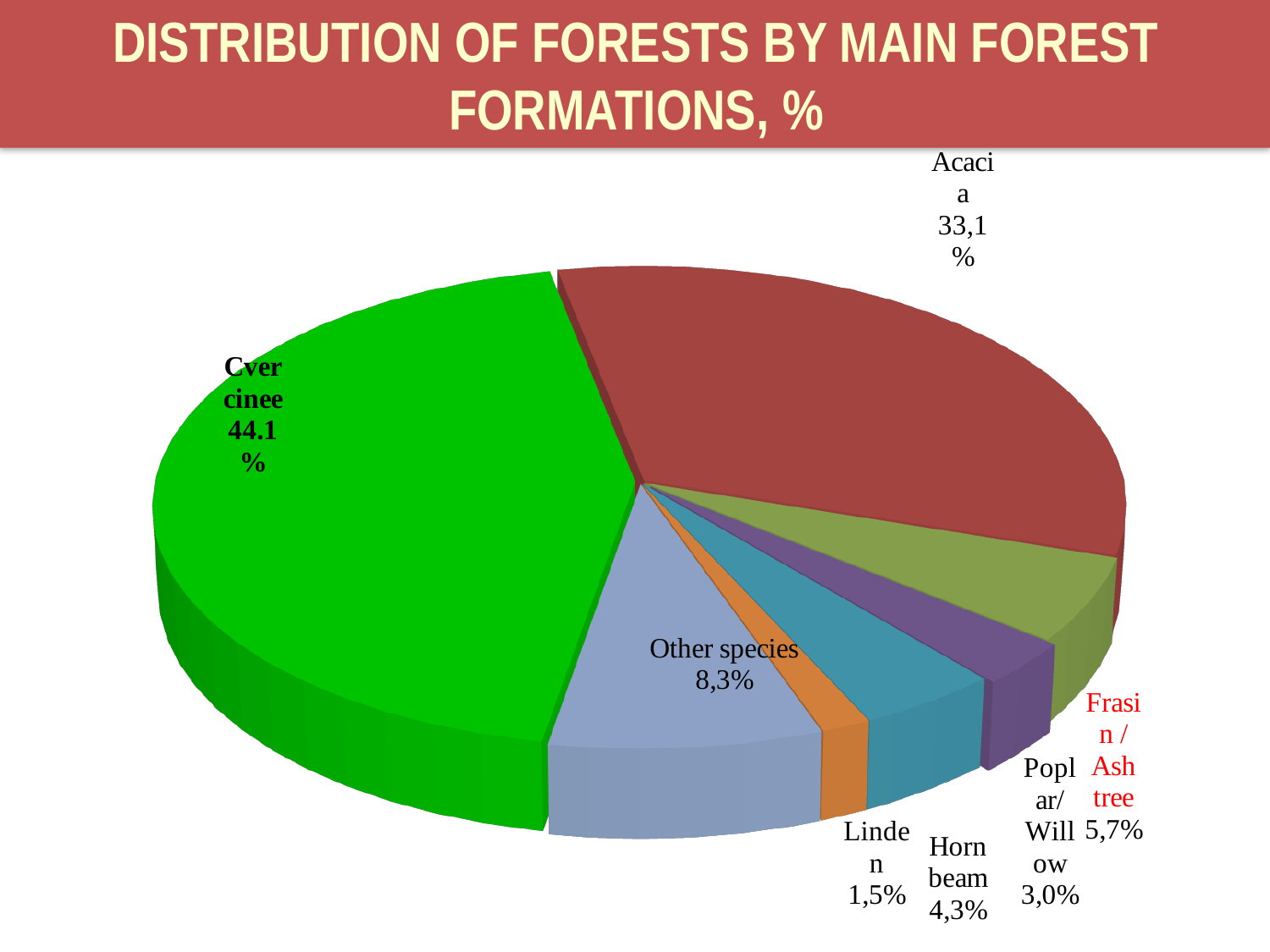

DISTRIBUTION OF FORESTS BY MAIN FOREST FORMATIONS, %

[unsupported chart]